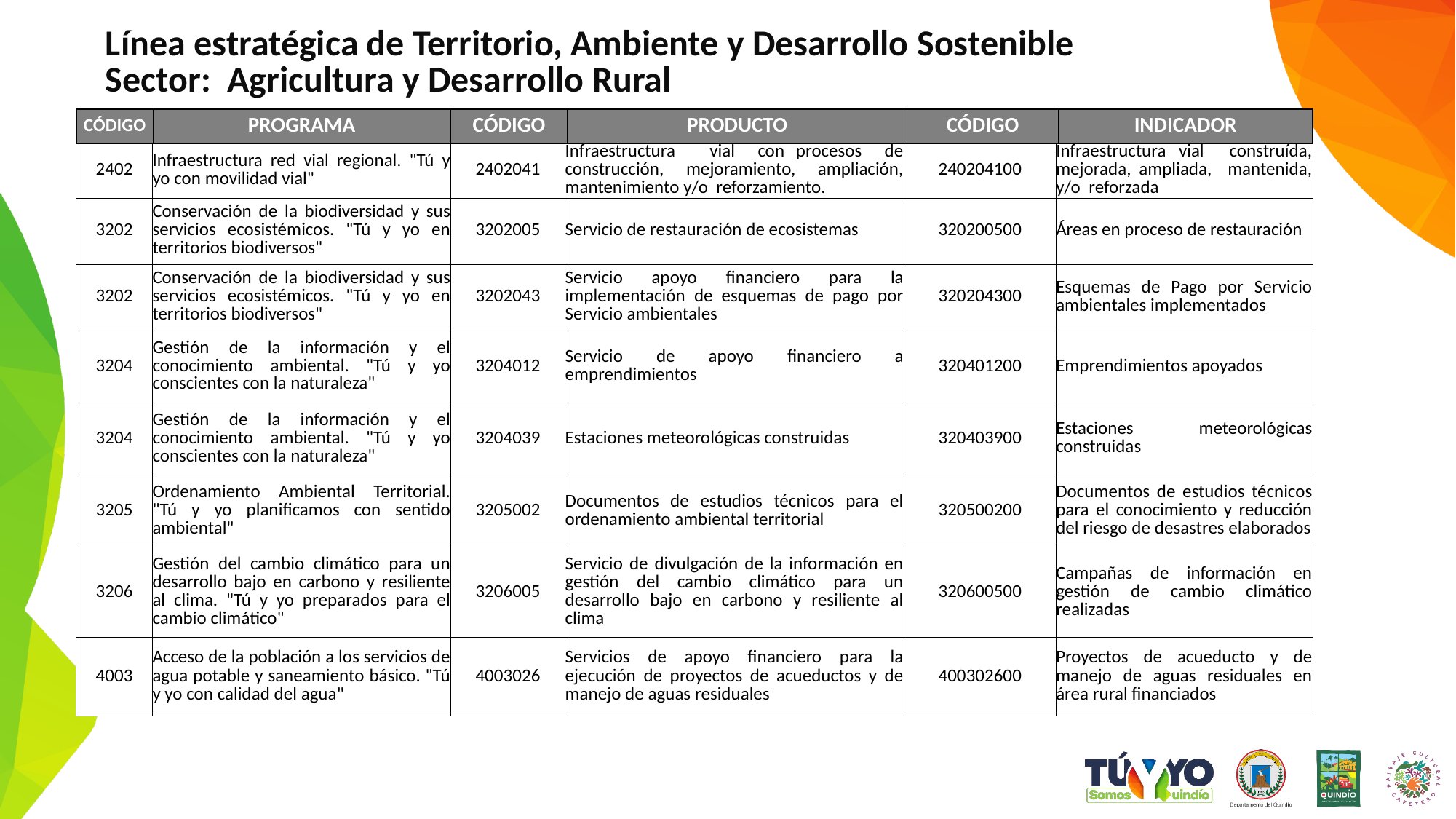

Línea estratégica de Territorio, Ambiente y Desarrollo Sostenible
Sector:  Agricultura y Desarrollo Rural
| CÓDIGO | PROGRAMA | CÓDIGO | PRODUCTO | CÓDIGO | INDICADOR |
| --- | --- | --- | --- | --- | --- |
| 2402 | Infraestructura red vial regional. "Tú y yo con movilidad vial" | 2402041 | Infraestructura vial con procesos de construcción, mejoramiento, ampliación, mantenimiento y/o reforzamiento. | 240204100 | Infraestructura vial construída, mejorada, ampliada, mantenida, y/o reforzada |
| --- | --- | --- | --- | --- | --- |
| 3202 | Conservación de la biodiversidad y sus servicios ecosistémicos. "Tú y yo en territorios biodiversos" | 3202005 | Servicio de restauración de ecosistemas | 320200500 | Áreas en proceso de restauración |
| 3202 | Conservación de la biodiversidad y sus servicios ecosistémicos. "Tú y yo en territorios biodiversos" | 3202043 | Servicio apoyo financiero para la implementación de esquemas de pago por Servicio ambientales | 320204300 | Esquemas de Pago por Servicio ambientales implementados |
| 3204 | Gestión de la información y el conocimiento ambiental. "Tú y yo conscientes con la naturaleza" | 3204012 | Servicio de apoyo financiero a emprendimientos | 320401200 | Emprendimientos apoyados |
| 3204 | Gestión de la información y el conocimiento ambiental. "Tú y yo conscientes con la naturaleza" | 3204039 | Estaciones meteorológicas construidas | 320403900 | Estaciones meteorológicas construidas |
| 3205 | Ordenamiento Ambiental Territorial. "Tú y yo planificamos con sentido ambiental" | 3205002 | Documentos de estudios técnicos para el ordenamiento ambiental territorial | 320500200 | Documentos de estudios técnicos para el conocimiento y reducción del riesgo de desastres elaborados |
| 3206 | Gestión del cambio climático para un desarrollo bajo en carbono y resiliente al clima. "Tú y yo preparados para el cambio climático" | 3206005 | Servicio de divulgación de la información en gestión del cambio climático para un desarrollo bajo en carbono y resiliente al clima | 320600500 | Campañas de información en gestión de cambio climático realizadas |
| 4003 | Acceso de la población a los servicios de agua potable y saneamiento básico. "Tú y yo con calidad del agua" | 4003026 | Servicios de apoyo financiero para la ejecución de proyectos de acueductos y de manejo de aguas residuales | 400302600 | Proyectos de acueducto y de manejo de aguas residuales en área rural financiados |